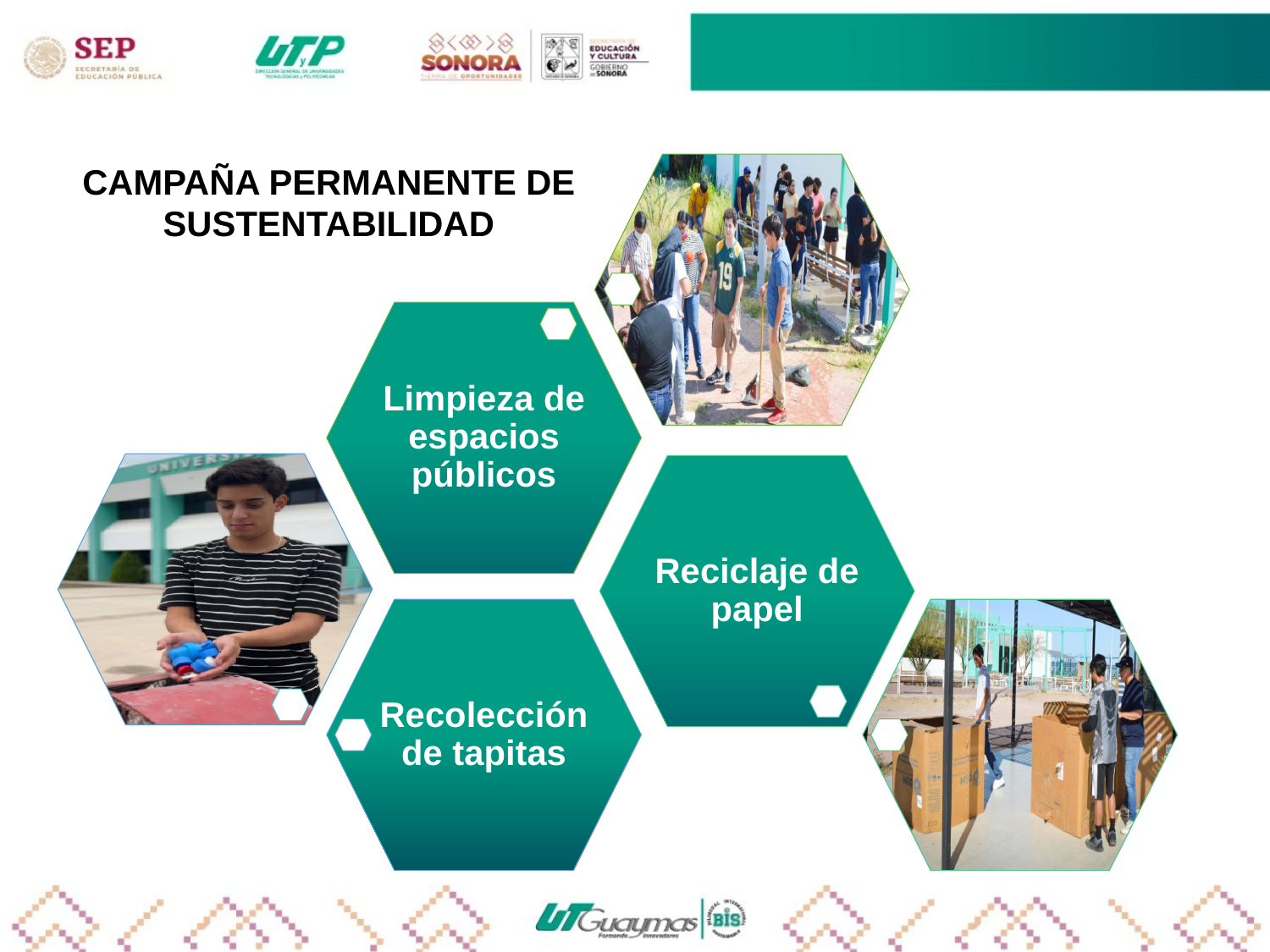

CAMPAÑA PERMANENTE DE SUSTENTABILIDAD
Recolección de tapitas
Reciclaje de papel
Limpieza de espacios públicos